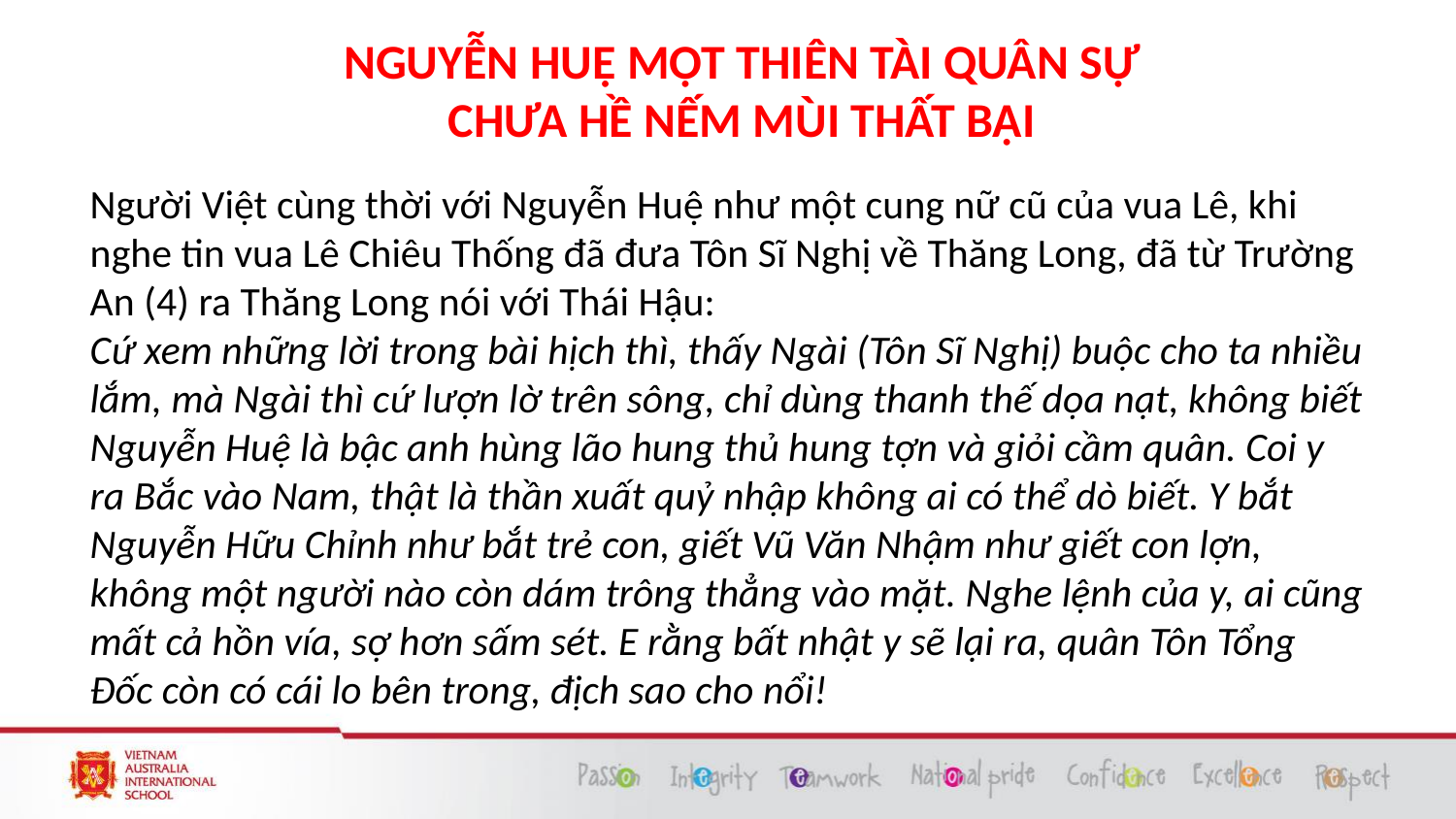

NGUYỄN HUỆ MỘT THIÊN TÀI QUÂN SỰ
CHƯA HỀ NẾM MÙI THẤT BẠI
Người Việt cùng thời với Nguyễn Huệ như một cung nữ cũ của vua Lê, khi nghe tin vua Lê Chiêu Thống đã đưa Tôn Sĩ Nghị về Thăng Long, đã từ Trường An (4) ra Thăng Long nói với Thái Hậu:
Cứ xem những lời trong bài hịch thì, thấy Ngài (Tôn Sĩ Nghị) buộc cho ta nhiều lắm, mà Ngài thì cứ lượn lờ trên sông, chỉ dùng thanh thế dọa nạt, không biết Nguyễn Huệ là bậc anh hùng lão hung thủ hung tợn và giỏi cầm quân. Coi y ra Bắc vào Nam, thật là thần xuất quỷ nhập không ai có thể dò biết. Y bắt Nguyễn Hữu Chỉnh như bắt trẻ con, giết Vũ Văn Nhậm như giết con lợn, không một người nào còn dám trông thẳng vào mặt. Nghe lệnh của y, ai cũng mất cả hồn vía, sợ hơn sấm sét. E rằng bất nhật y sẽ lại ra, quân Tôn Tổng Đốc còn có cái lo bên trong, địch sao cho nổi!